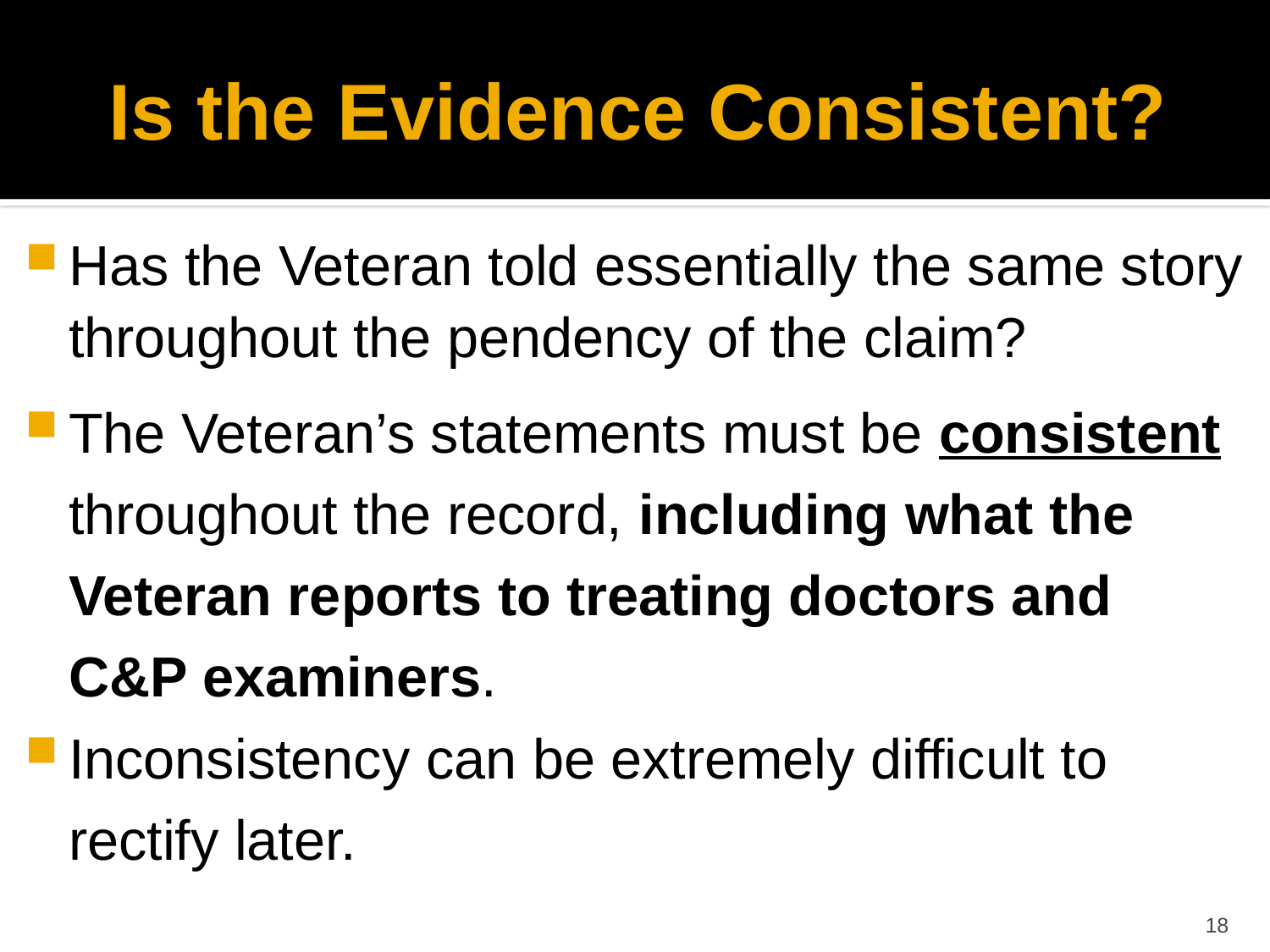

# Is the Evidence Consistent?
Has the Veteran told essentially the same story throughout the pendency of the claim?
The Veteran’s statements must be consistent throughout the record, including what the Veteran reports to treating doctors and C&P examiners.
Inconsistency can be extremely difficult to rectify later.

18